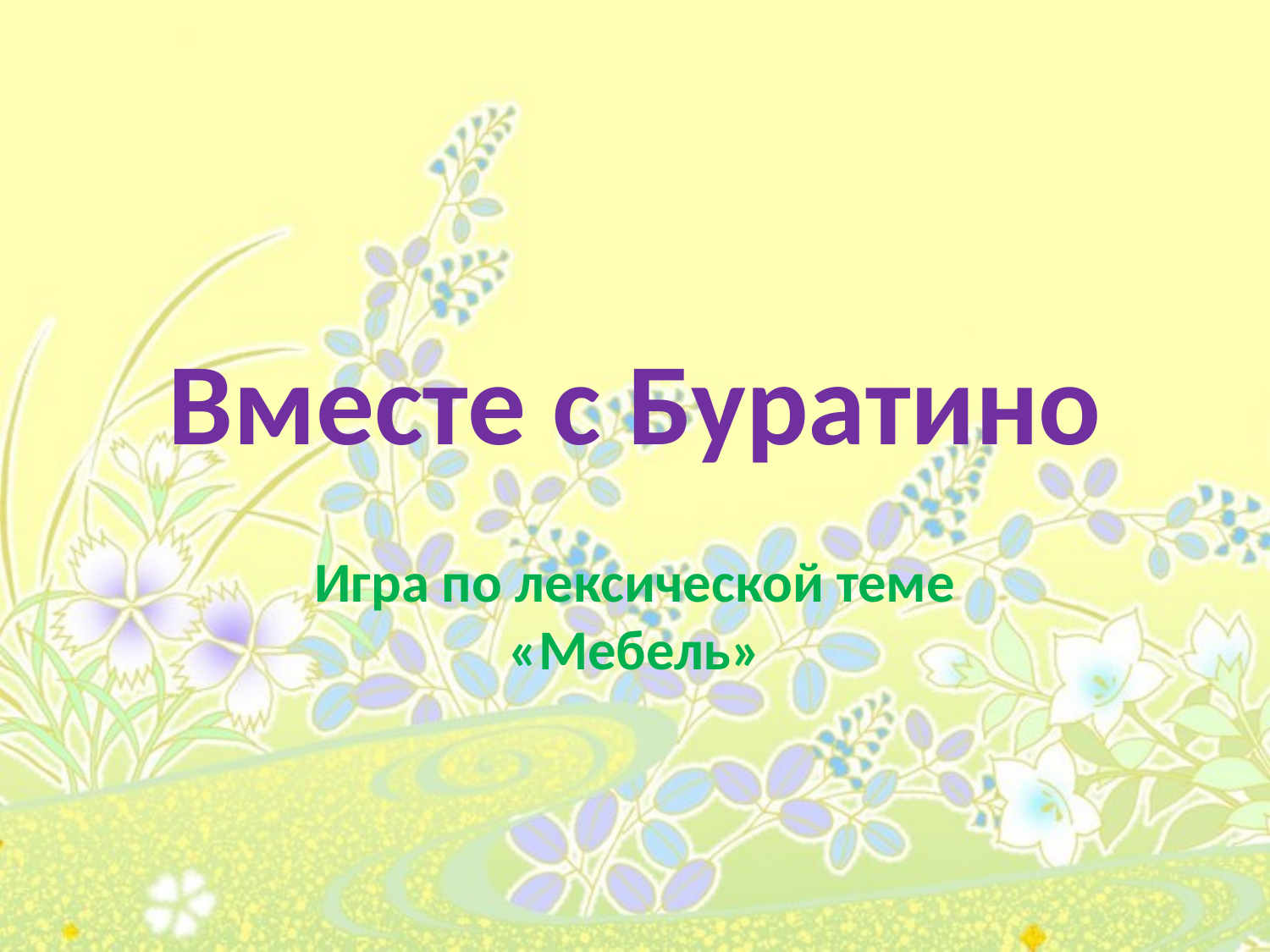

# Вместе с Буратино
Игра по лексической теме «Мебель»